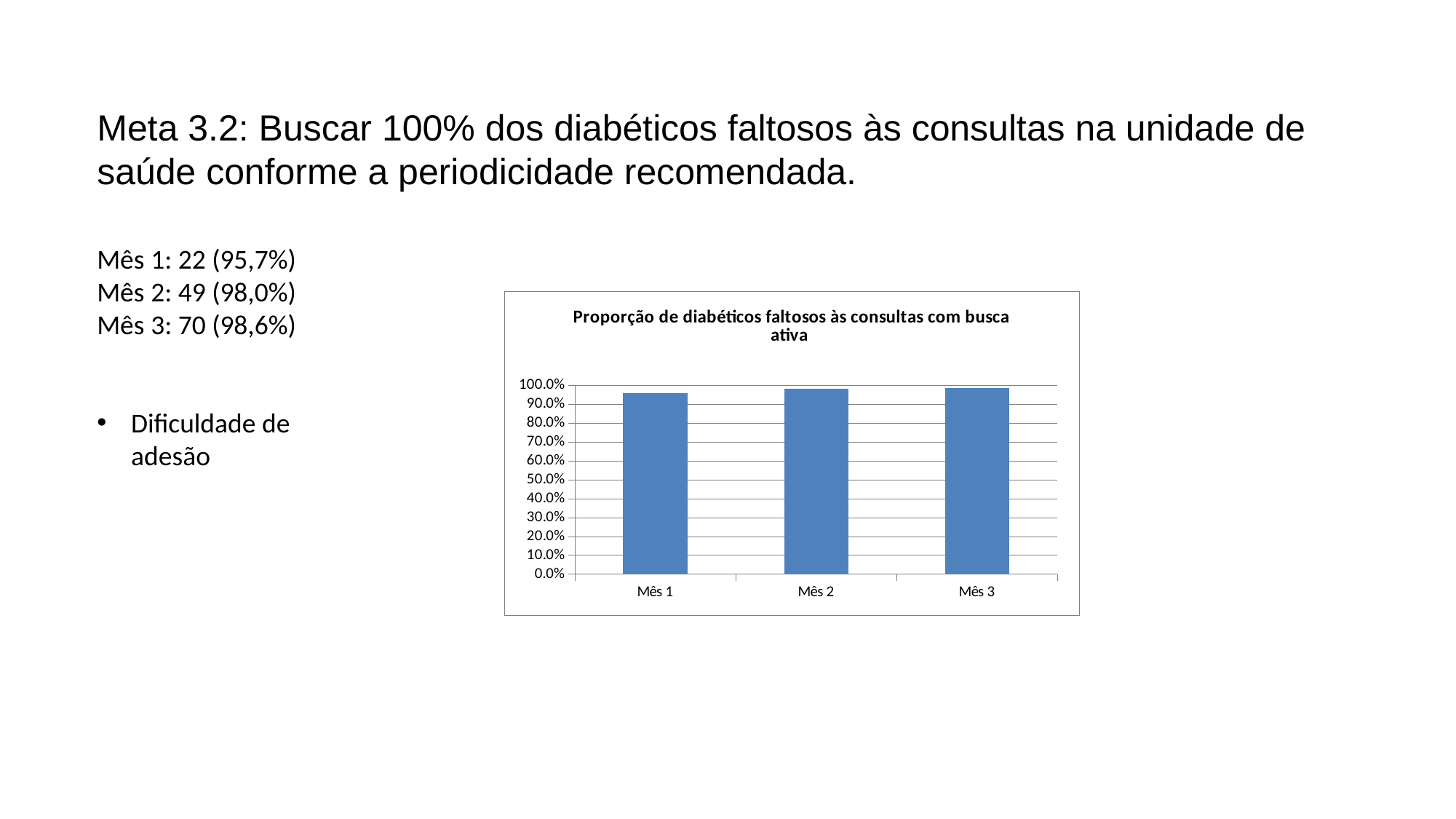

Meta 3.2: Buscar 100% dos diabéticos faltosos às consultas na unidade de saúde conforme a periodicidade recomendada.
Mês 1: 22 (95,7%)
Mês 2: 49 (98,0%)
Mês 3: 70 (98,6%)

Dificuldade de adesão

### Chart:

| Category | Proporção de diabéticos faltosos às consultas com busca ativa  |
|---|---|
| Mês 1 | 0.9565217391304348 |
| Mês 2 | 0.98 |
| Mês 3 | 0.9859154929577465 |